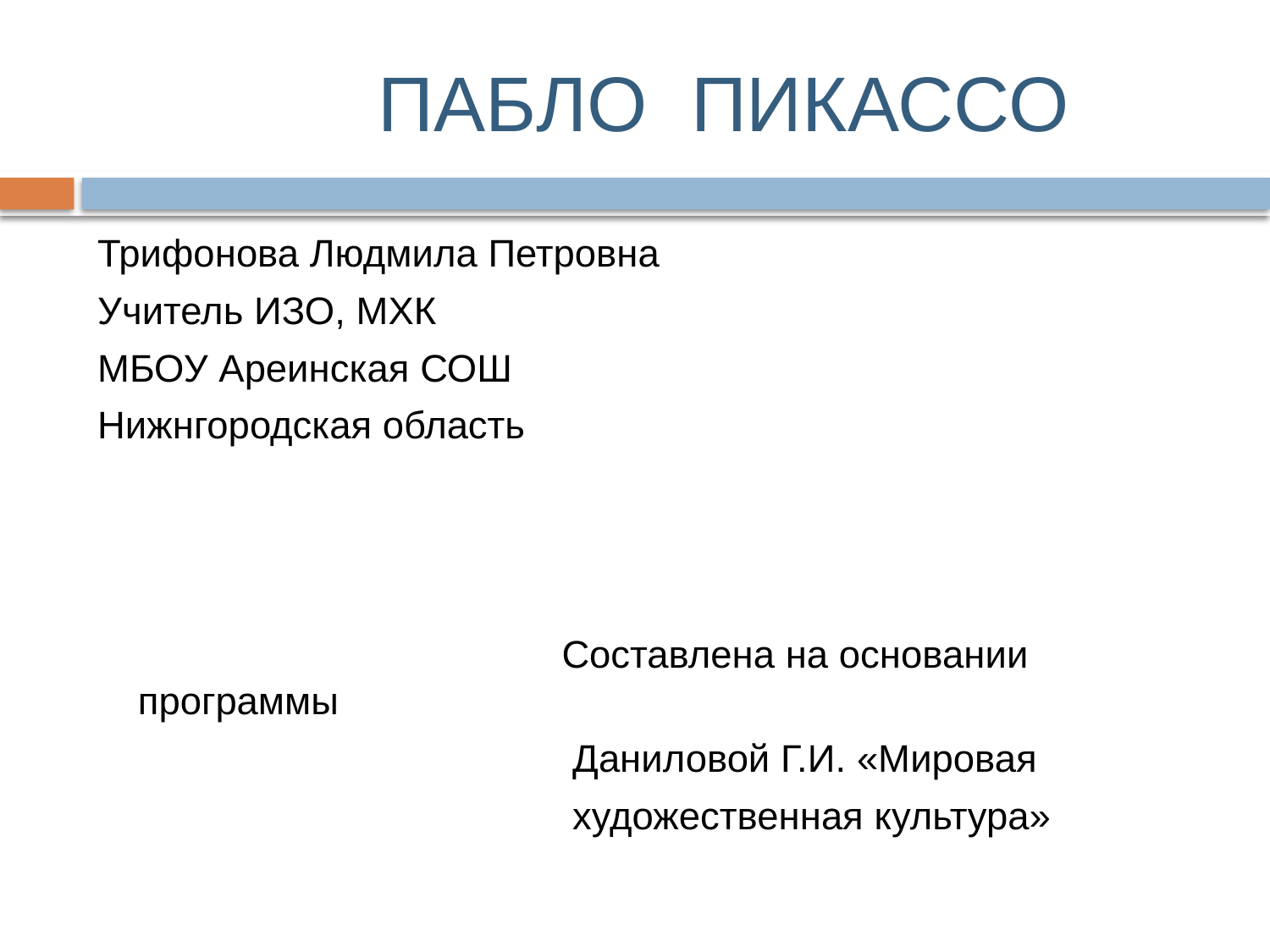

# ПАБЛО  ПИКАССО
Трифонова Людмила Петровна
Учитель ИЗО, МХК
МБОУ Ареинская СОШ
Нижнгородская область

                                           Составлена на основании программы
                                            Даниловой Г.И. «Мировая
                                            художественная культура»